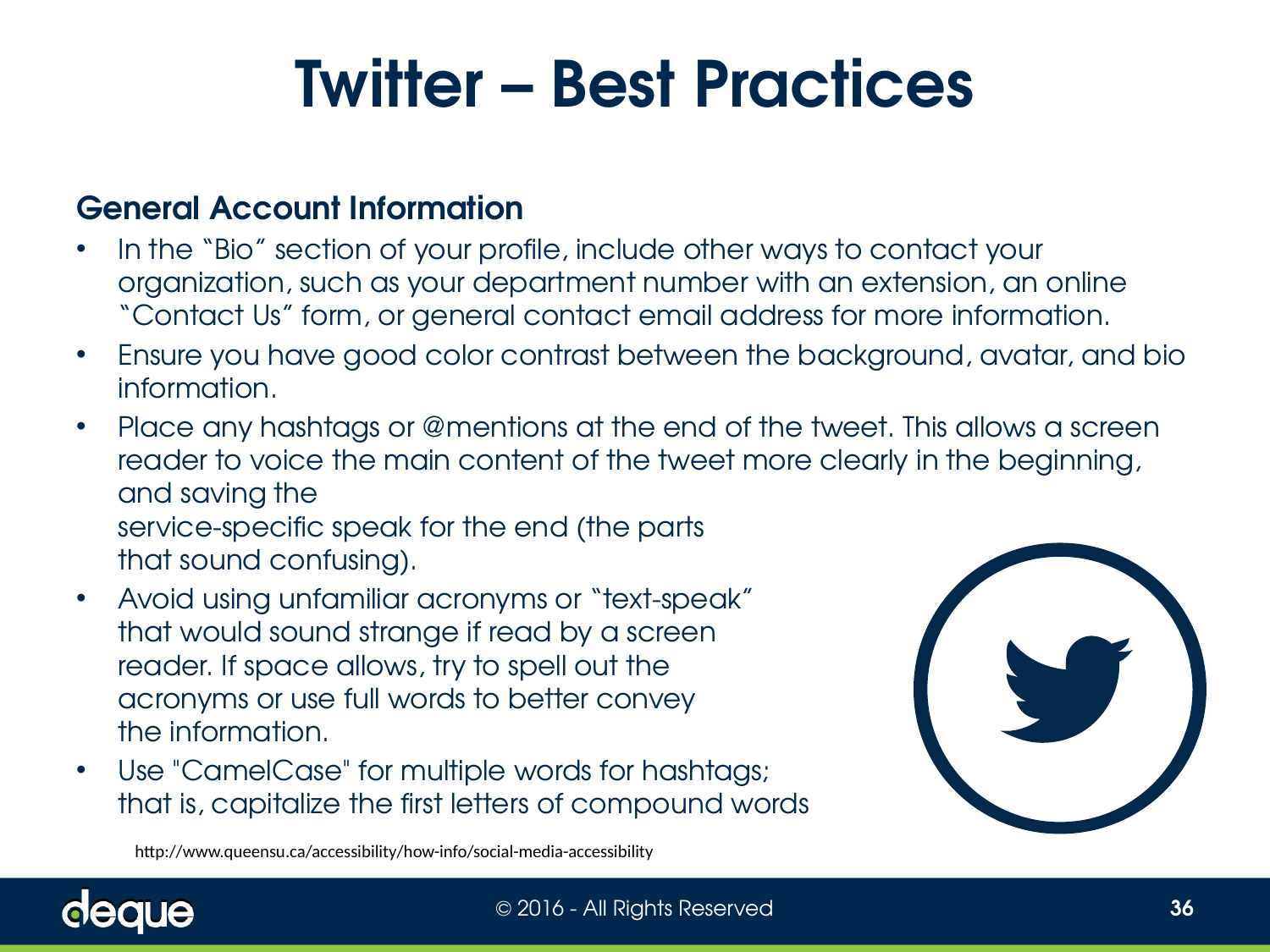

# Twitter – Best Practices
General Account Information
In the “Bio” section of your profile, include other ways to contact your organization, such as your department number with an extension, an online “Contact Us” form, or general contact email address for more information.
Ensure you have good color contrast between the background, avatar, and bio information.
Place any hashtags or @mentions at the end of the tweet. This allows a screen reader to voice the main content of the tweet more clearly in the beginning, and saving the
service-specific speak for the end (the parts
that sound confusing).
Avoid using unfamiliar acronyms or “text-speak”
that would sound strange if read by a screen
reader. If space allows, try to spell out the
acronyms or use full words to better convey
the information.
Use "CamelCase" for multiple words for hashtags;
that is, capitalize the first letters of compound words

http://www.queensu.ca/accessibility/how-info/social-media-accessibility
© 2016 - All Rights Reserved
36